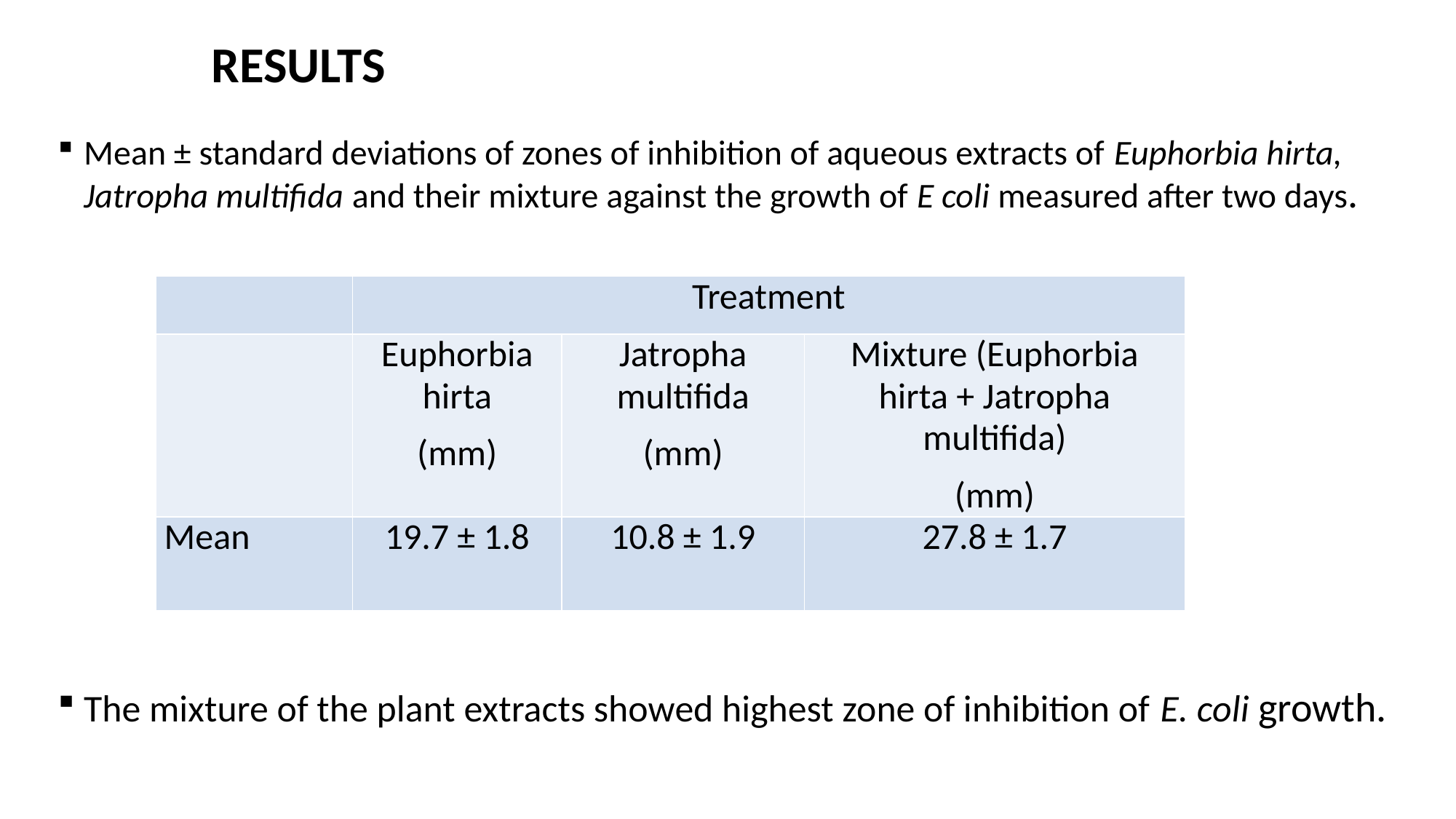

# RESULTS
Mean ± standard deviations of zones of inhibition of aqueous extracts of Euphorbia hirta, Jatropha multifida and their mixture against the growth of E coli measured after two days.

The mixture of the plant extracts showed highest zone of inhibition of E. coli growth.
|  | Treatment |  |  |
| --- | --- | --- | --- |
|  | Euphorbia hirta (mm) | Jatropha multifida (mm) | Mixture (Euphorbia hirta + Jatropha multifida) (mm) |
| Mean | 19.7 ± 1.8 | 10.8 ± 1.9 | 27.8 ± 1.7 |